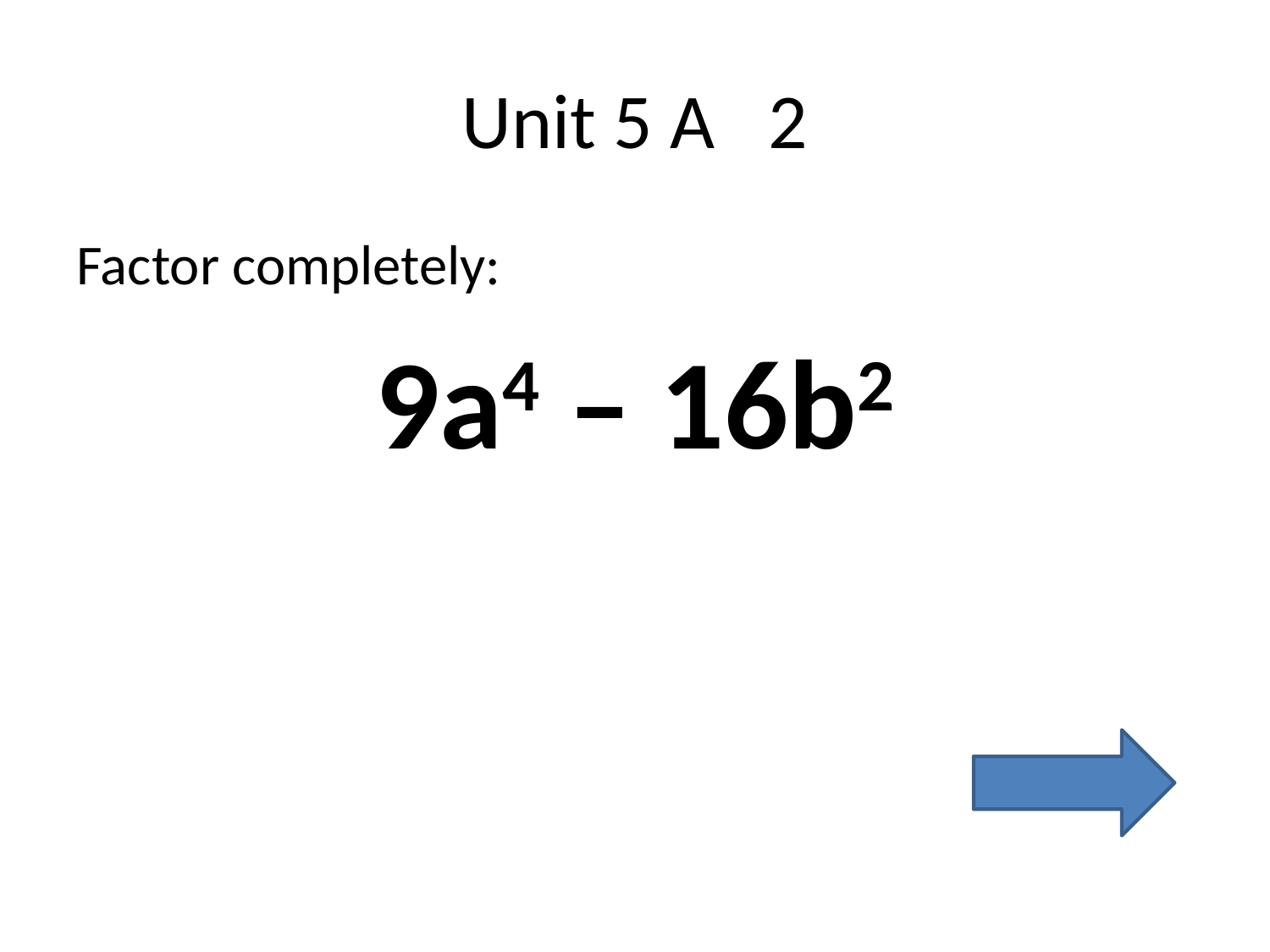

# Unit 5 A   2
Factor completely:
9a4 – 16b2